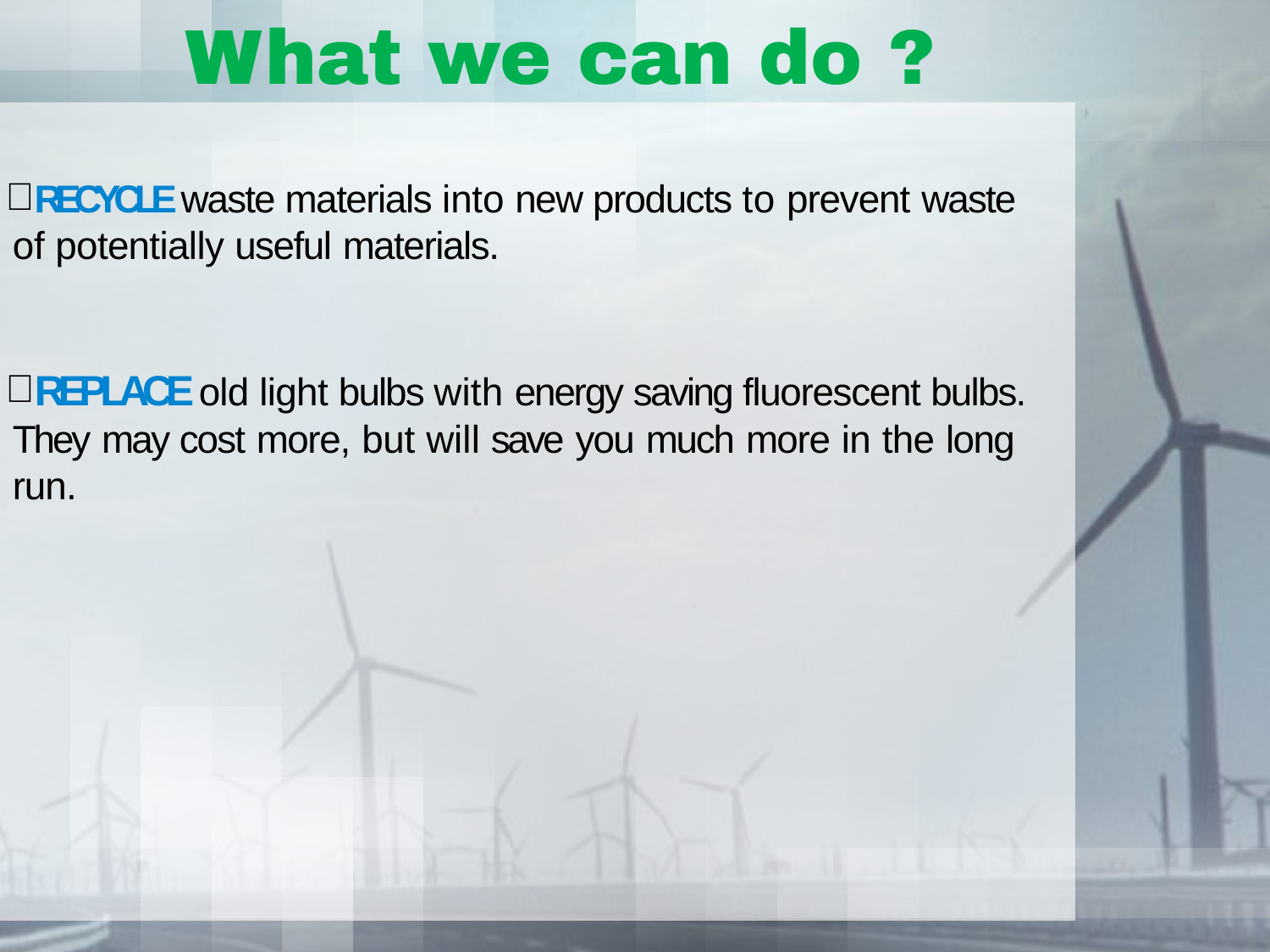

# What we can do ?
RECYCLE waste materials into new products to prevent waste  of potentially useful materials.

REPLACE old light bulbs with energy saving fluorescent bulbs.  They may cost more, but will save you much more in the long run.